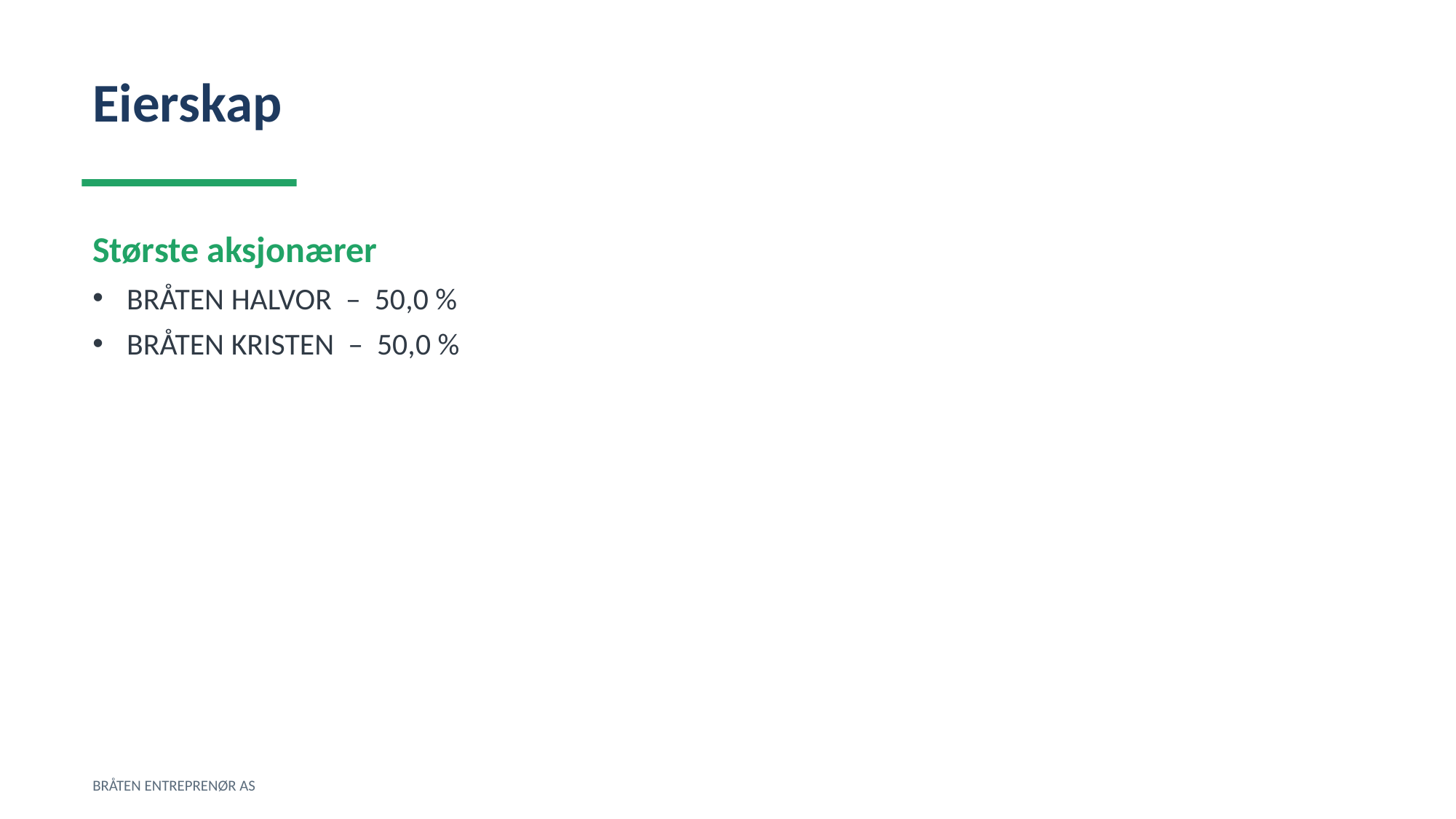

Eierskap

Største aksjonærer
BRÅTEN HALVOR  –  50,0 %
BRÅTEN KRISTEN  –  50,0 %
BRÅTEN ENTREPRENØR AS